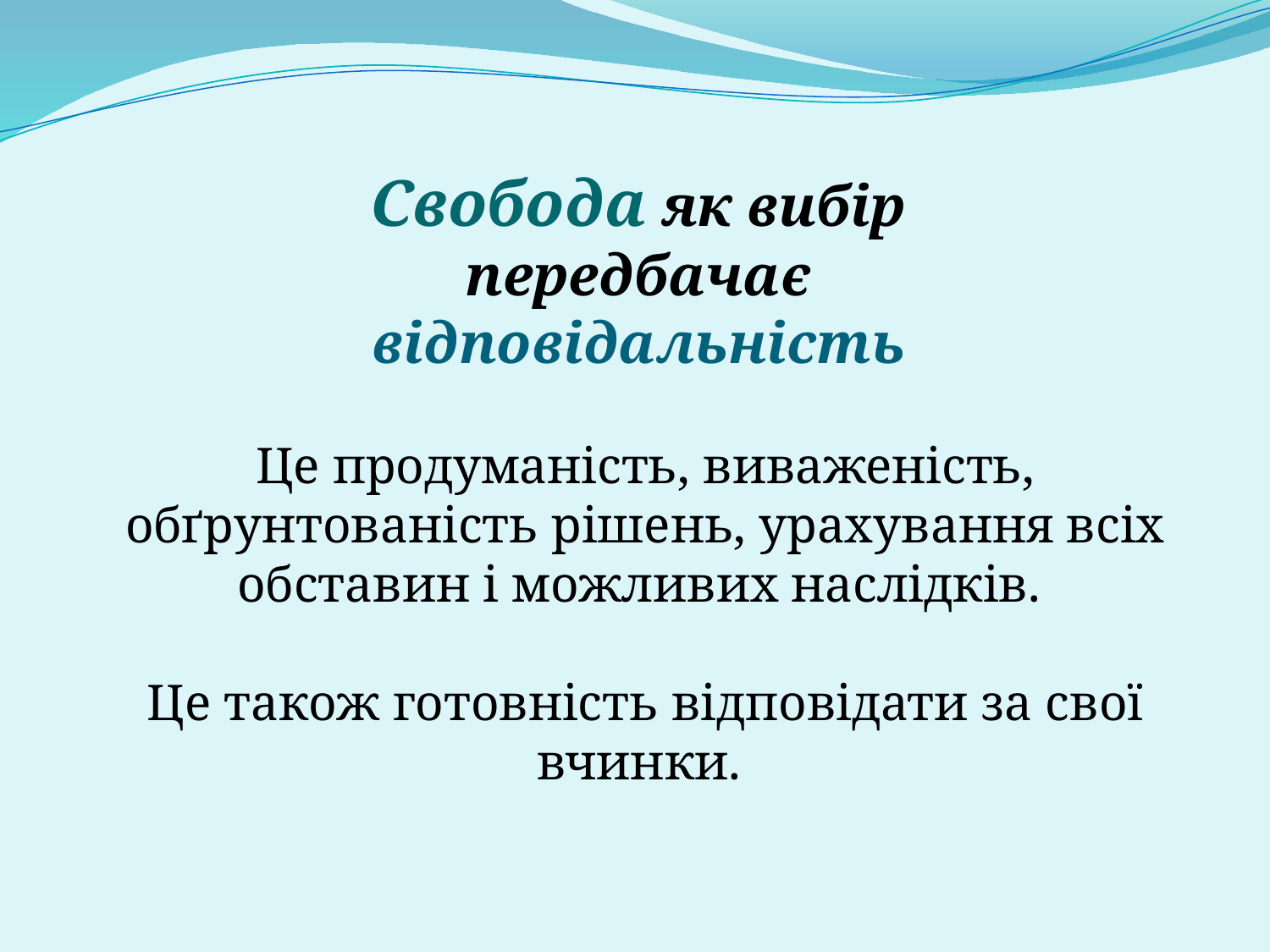

Свобода як вибір
передбачає
відповідальність

Це продуманість, виваженість, обґрунтованість рішень, урахування всіх обставин і можливих наслідків.

Це також готовність відповідати за свої вчинки.